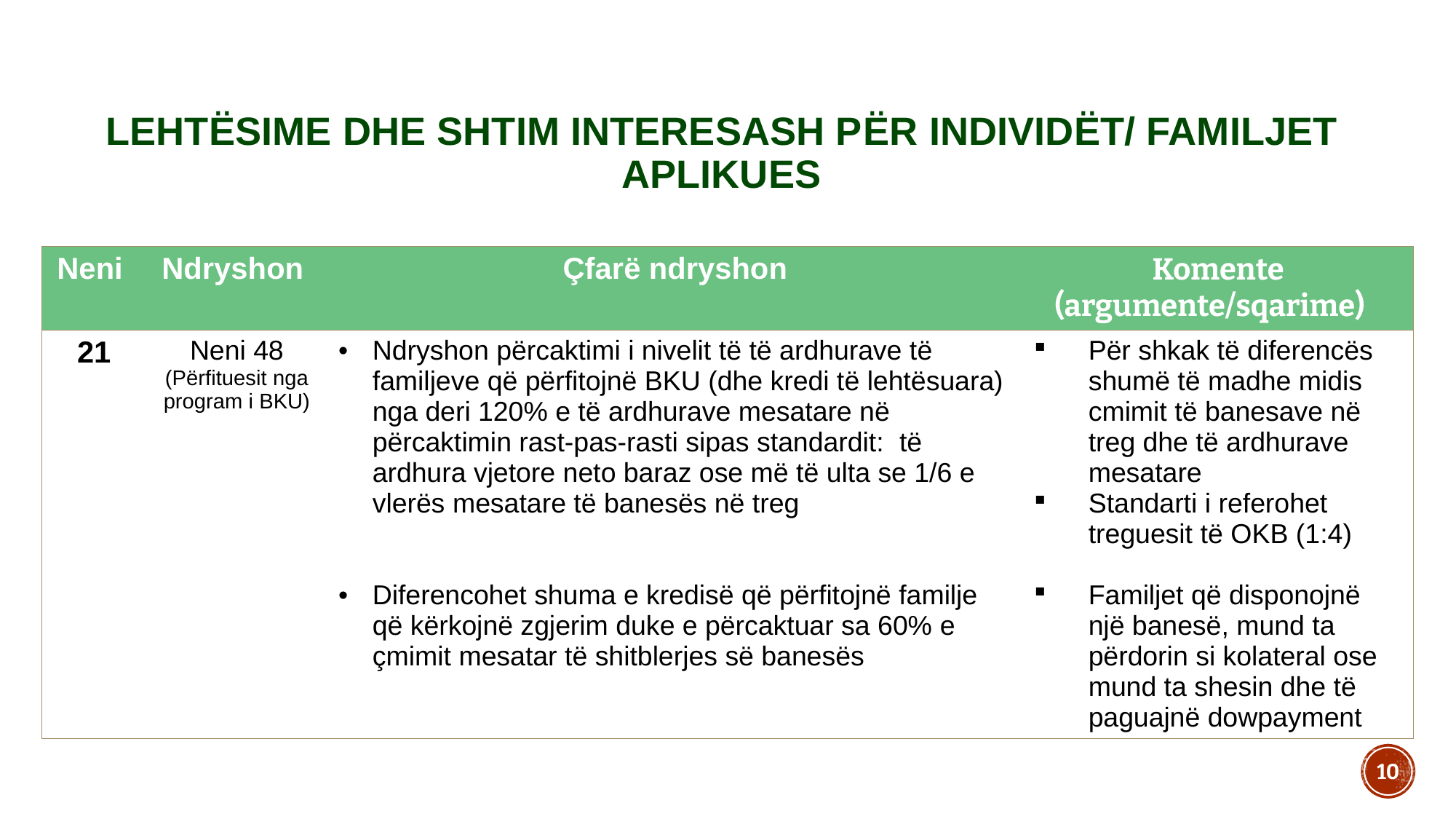

# Lehtësime dhe shtim interesash për individët/ familjet aplikues
| Neni | Ndryshon | Çfarë ndryshon | Komente (argumente/sqarime) |
| --- | --- | --- | --- |
| 21 | Neni 48 (Përfituesit nga program i BKU) | Ndryshon përcaktimi i nivelit të të ardhurave të familjeve që përfitojnë BKU (dhe kredi të lehtësuara) nga deri 120% e të ardhurave mesatare në përcaktimin rast-pas-rasti sipas standardit: të ardhura vjetore neto baraz ose më të ulta se 1/6 e vlerës mesatare të banesës në treg Diferencohet shuma e kredisë që përfitojnë familje që kërkojnë zgjerim duke e përcaktuar sa 60% e çmimit mesatar të shitblerjes së banesës | Për shkak të diferencës shumë të madhe midis cmimit të banesave në treg dhe të ardhurave mesatare Standarti i referohet treguesit të OKB (1:4) Familjet që disponojnë një banesë, mund ta përdorin si kolateral ose mund ta shesin dhe të paguajnë dowpayment |
10